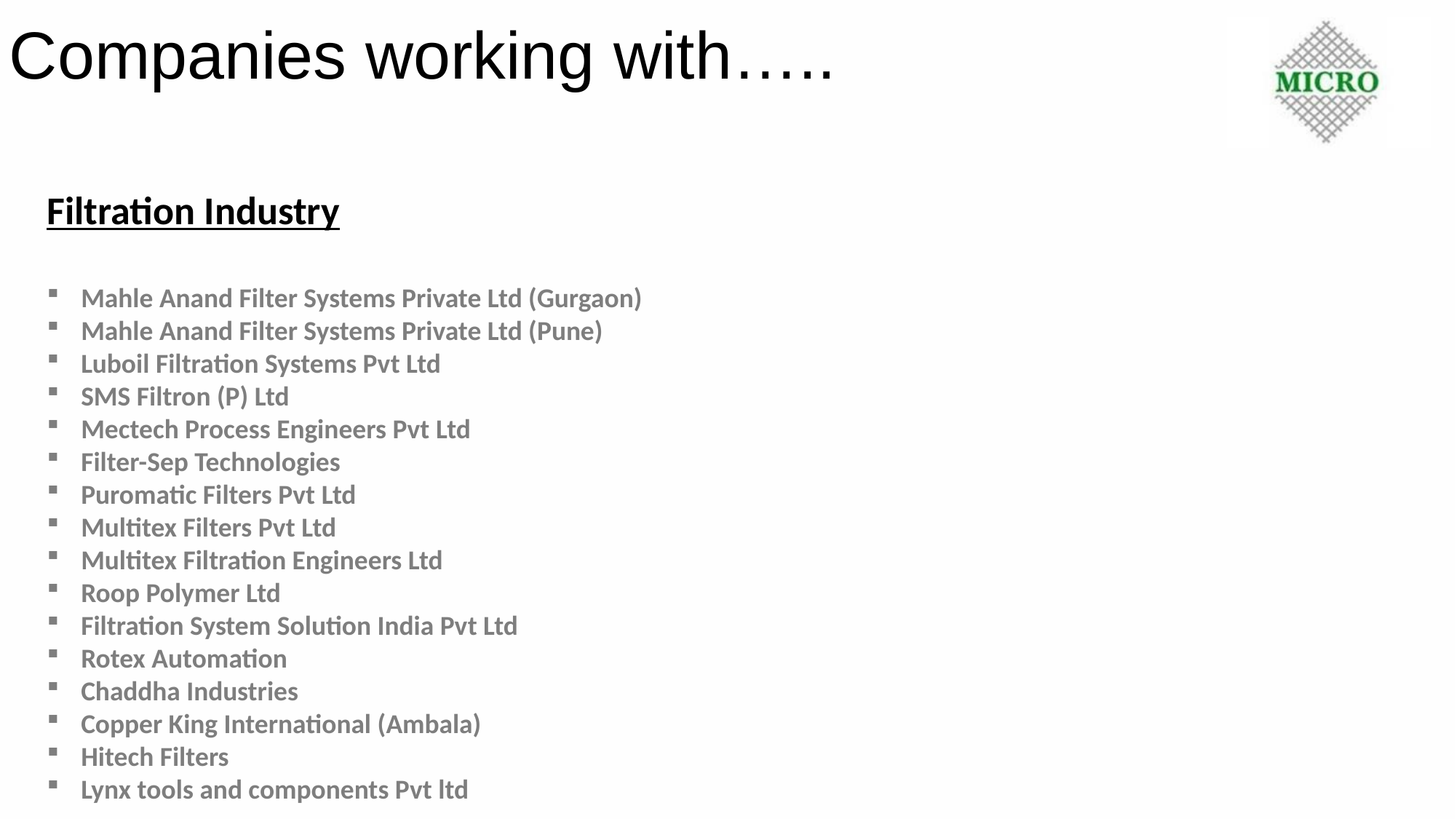

# Companies working with…..
Filtration Industry

Mahle Anand Filter Systems Private Ltd (Gurgaon)
Mahle Anand Filter Systems Private Ltd (Pune)
Luboil Filtration Systems Pvt Ltd
SMS Filtron (P) Ltd
Mectech Process Engineers Pvt Ltd
Filter-Sep Technologies
Puromatic Filters Pvt Ltd
Multitex Filters Pvt Ltd
Multitex Filtration Engineers Ltd
Roop Polymer Ltd
Filtration System Solution India Pvt Ltd
Rotex Automation
Chaddha Industries
Copper King International (Ambala)
Hitech Filters
Lynx tools and components Pvt ltd